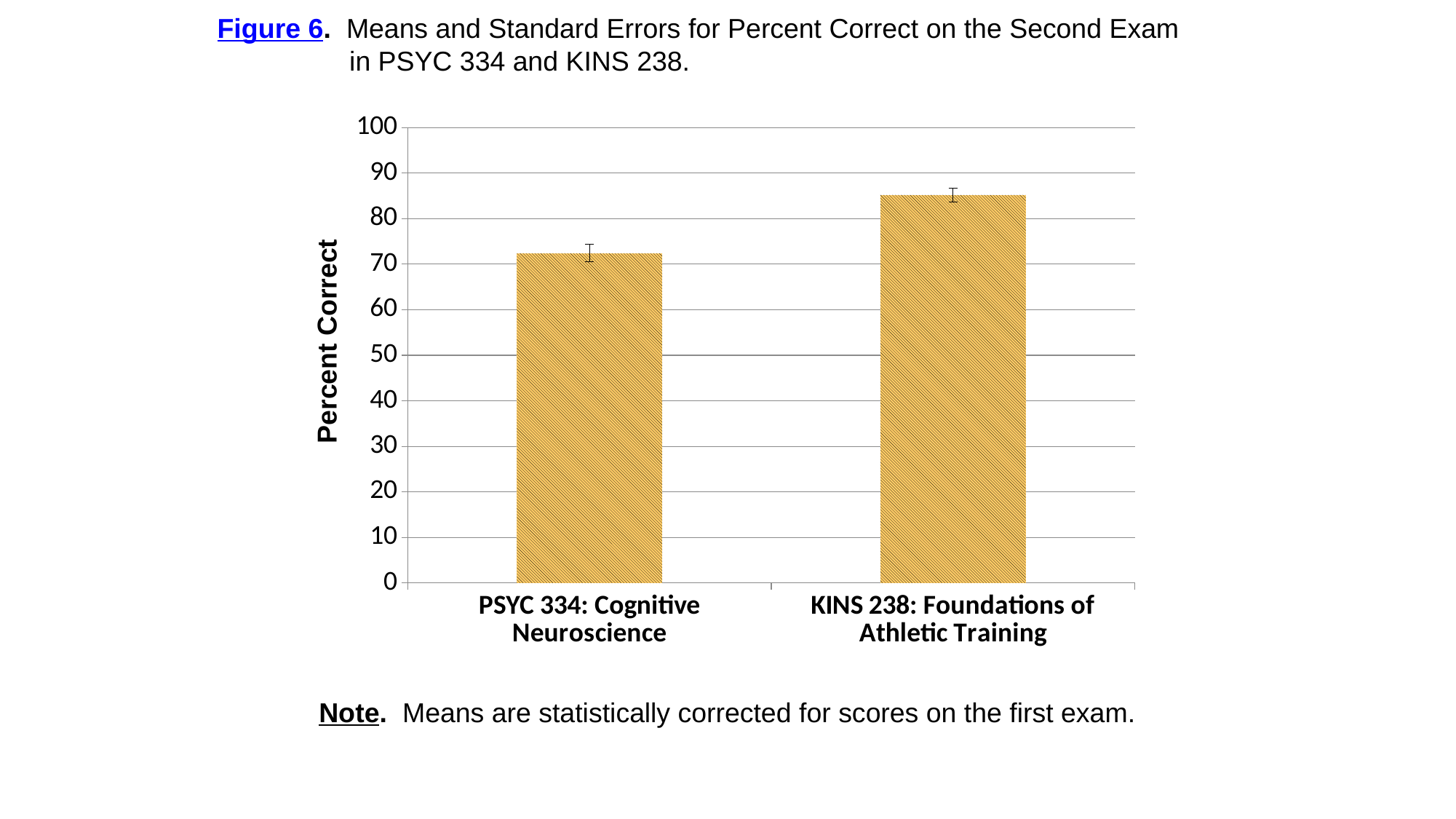

Figure 6.  Means and Standard Errors for Percent Correct on the Second Exam
	   in PSYC 334 and KINS 238.

### Chart

| Category | Means percentages |
|---|---|
| PSYC 334: Cognitive Neuroscience | 72.4 |
| KINS 238: Foundations of Athletic Training | 85.2 |
Percent Correct
Note.  Means are statistically corrected for scores on the first exam.